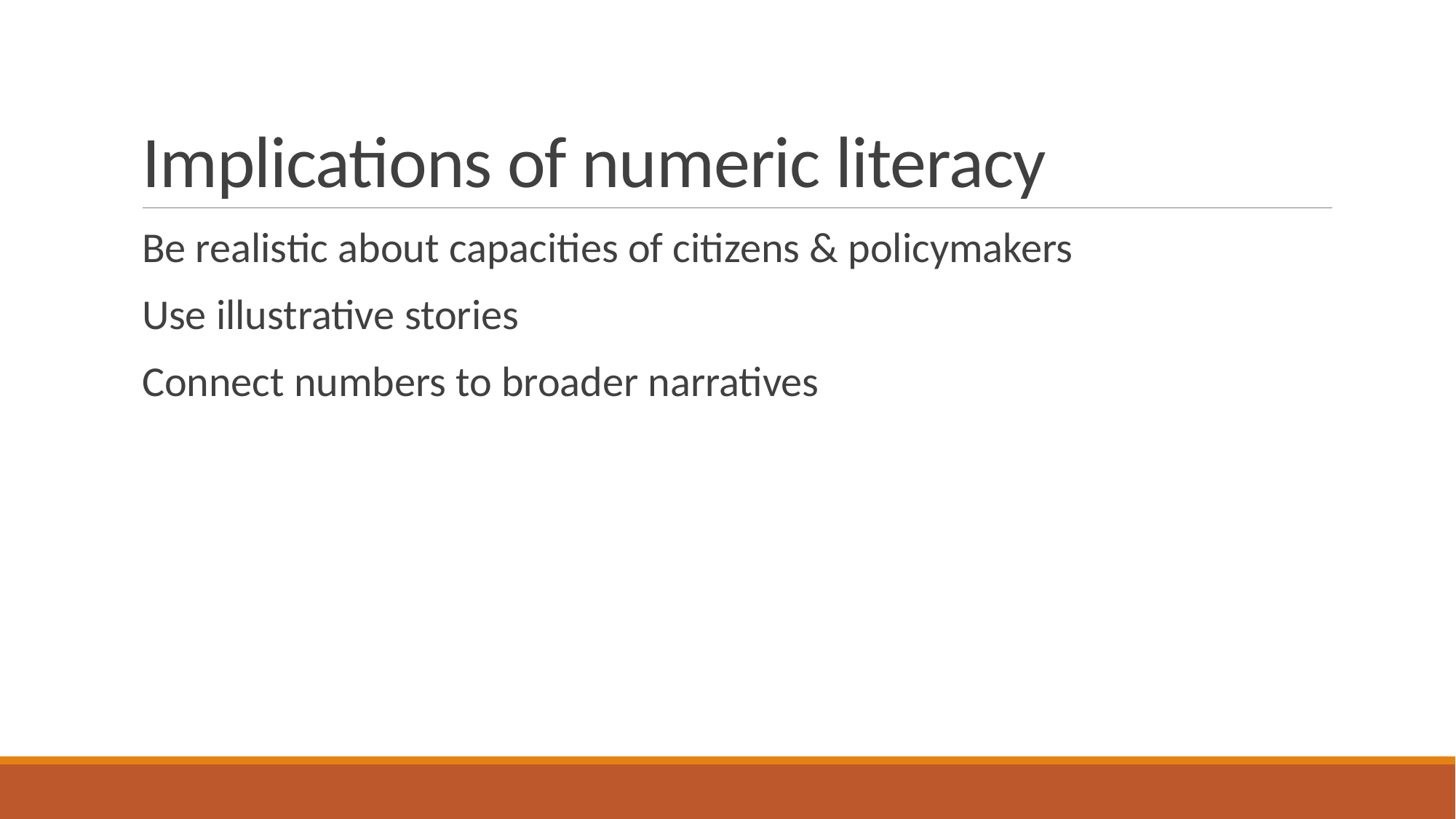

# Implications of numeric literacy
Be realistic about capacities of citizens & policymakers
Use illustrative stories
Connect numbers to broader narratives